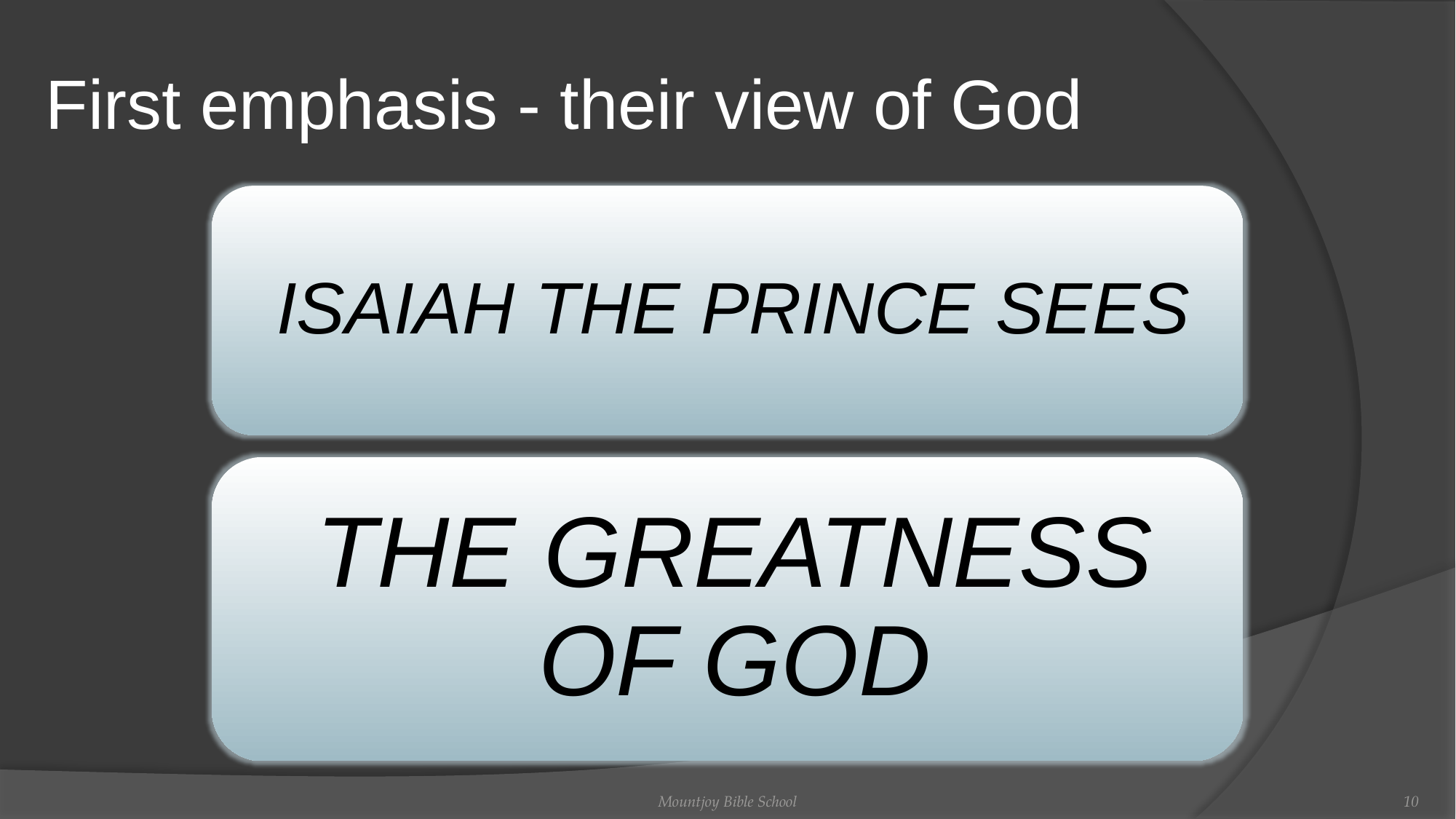

# First emphasis - their view of God
ISAIAH THE PRINCE SEES
THE GREATNESS OF GOD
Mountjoy Bible School
10